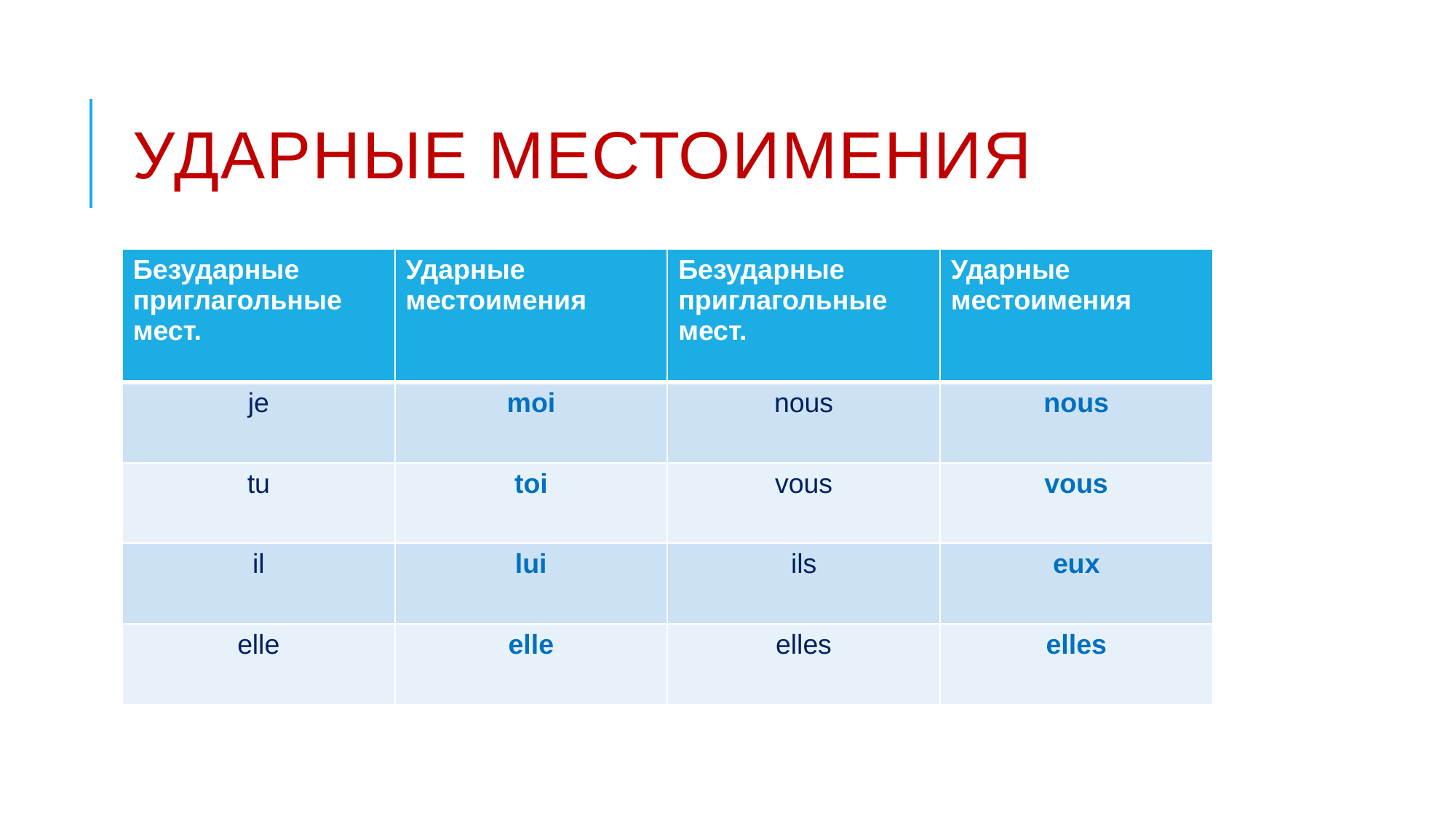

# Ударные местоимения
| Безударные приглагольные мест. | Ударные местоимения | Безударные приглагольные мест. | Ударные местоимения |
| --- | --- | --- | --- |
| je | moi | nous | nous |
| tu | toi | vous | vous |
| il | lui | ils | eux |
| elle | elle | elles | elles |